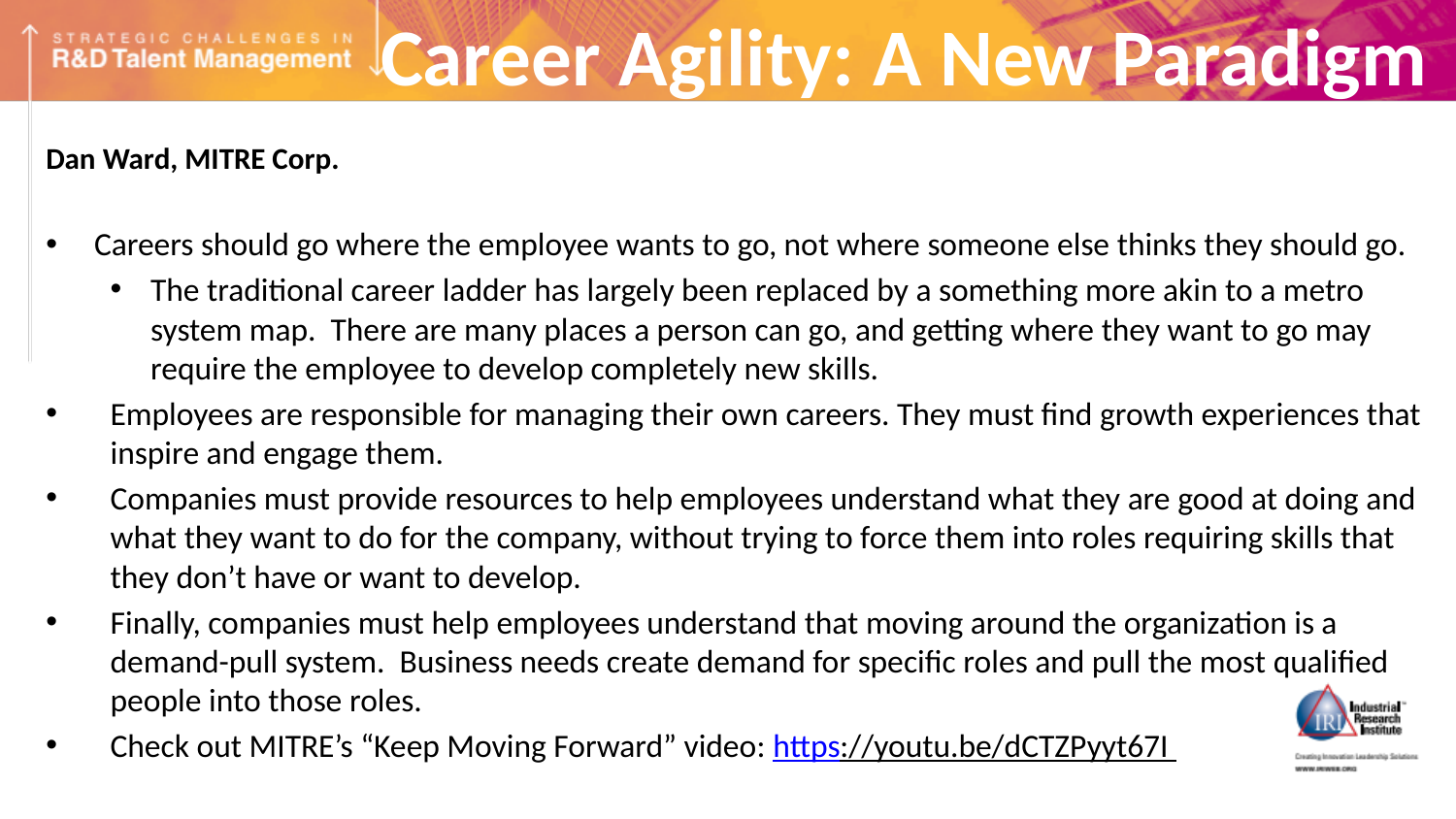

# Career Agility: A New Paradigm
Dan Ward, MITRE Corp.

Careers should go where the employee wants to go, not where someone else thinks they should go.
The traditional career ladder has largely been replaced by a something more akin to a metro system map.  There are many places a person can go, and getting where they want to go may require the employee to develop completely new skills.
Employees are responsible for managing their own careers. They must find growth experiences that inspire and engage them.
Companies must provide resources to help employees understand what they are good at doing and what they want to do for the company, without trying to force them into roles requiring skills that they don’t have or want to develop.
Finally, companies must help employees understand that moving around the organization is a demand-pull system.  Business needs create demand for specific roles and pull the most qualified people into those roles.
Check out MITRE’s “Keep Moving Forward” video: https://youtu.be/dCTZPyyt67I